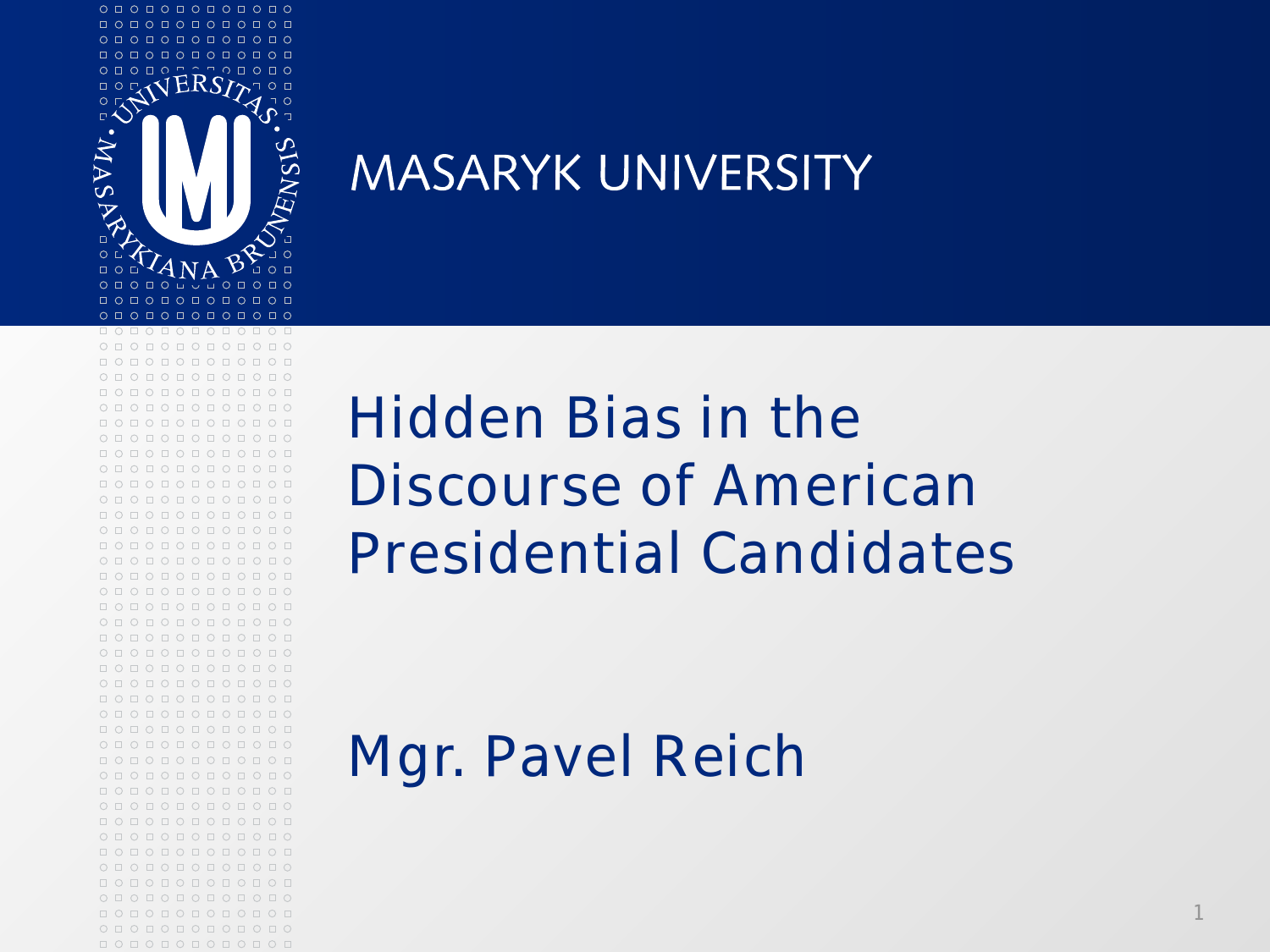

# Hidden Bias in the Discourse of American Presidential Candidates Mgr. Pavel Reich

1